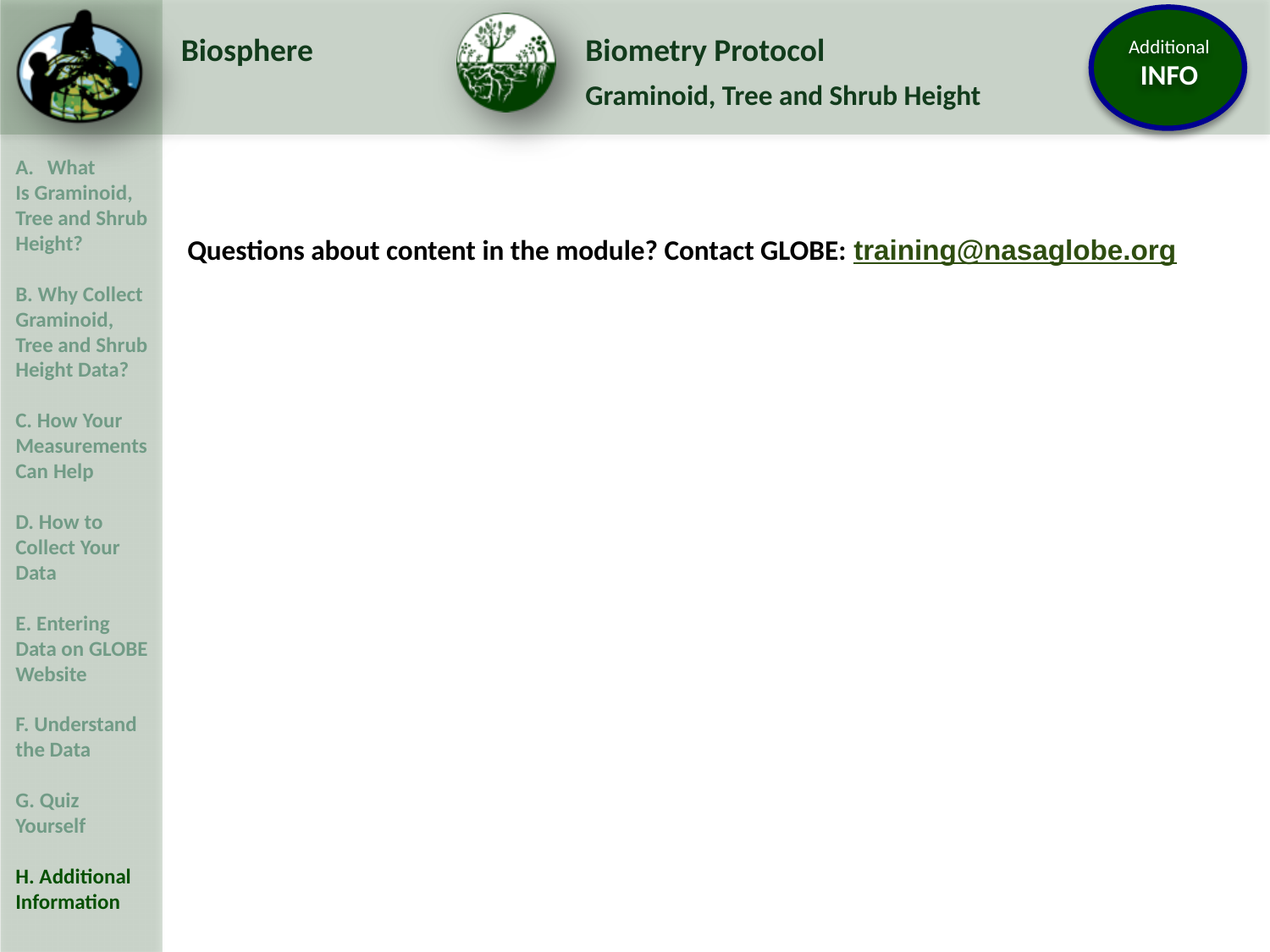

Questions about content in the module? Contact GLOBE: training@nasaglobe.org